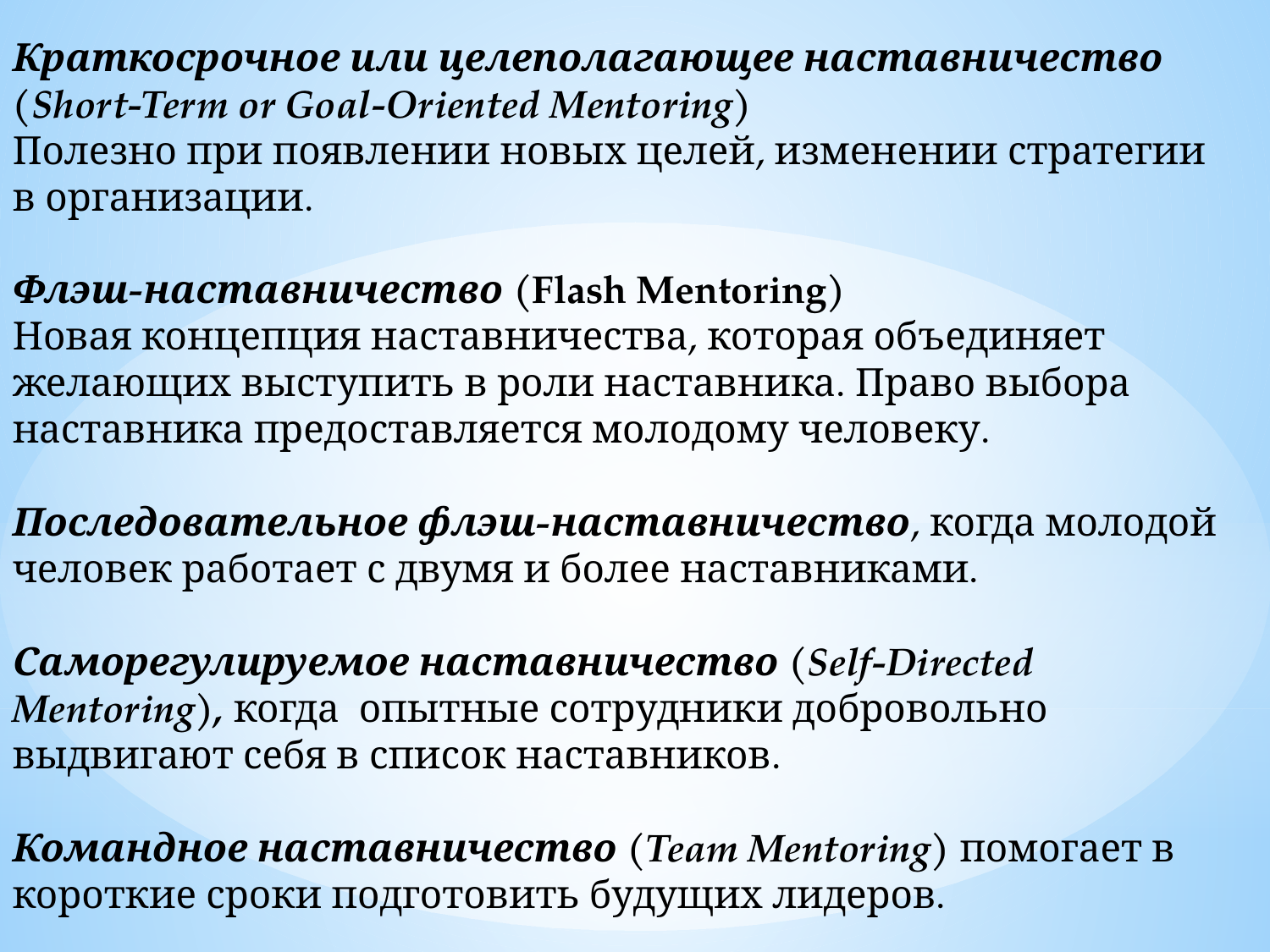

Краткосрочное или целеполагающее наставничество (Short-Term or Goal-Oriented Mentoring)
Полезно при появлении новых целей, изменении стратегии в организации.

Флэш-наставничество (Flash Mentoring)
Новая концепция наставничества, которая объединяет   желающих выступить в роли наставника. Право выбора наставника предоставляется молодому человеку.

Последовательное флэш-наставничество, когда молодой человек работает с двумя и более наставниками.

Саморегулируемое наставничество (Self-Directed Mentoring), когда  опытные сотрудники добровольно выдвигают себя в список наставников.

Командное наставничество (Team Mentoring) помогает в короткие сроки подготовить будущих лидеров.